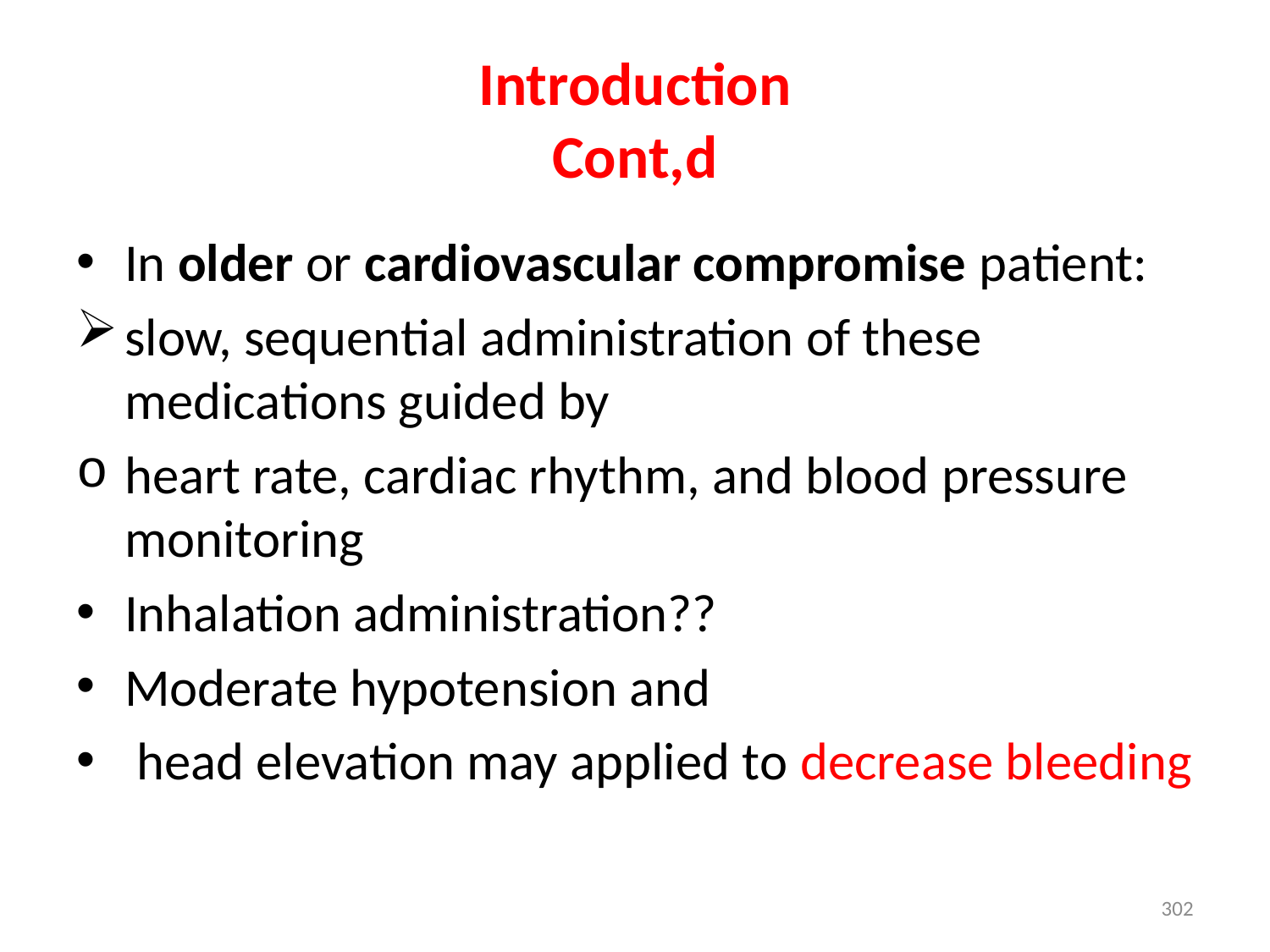

# Introduction Cont,d
In older or cardiovascular compromise patient:
slow, sequential administration of these medications guided by
heart rate, cardiac rhythm, and blood pressure monitoring
Inhalation administration??
Moderate hypotension and
 head elevation may applied to decrease bleeding
302